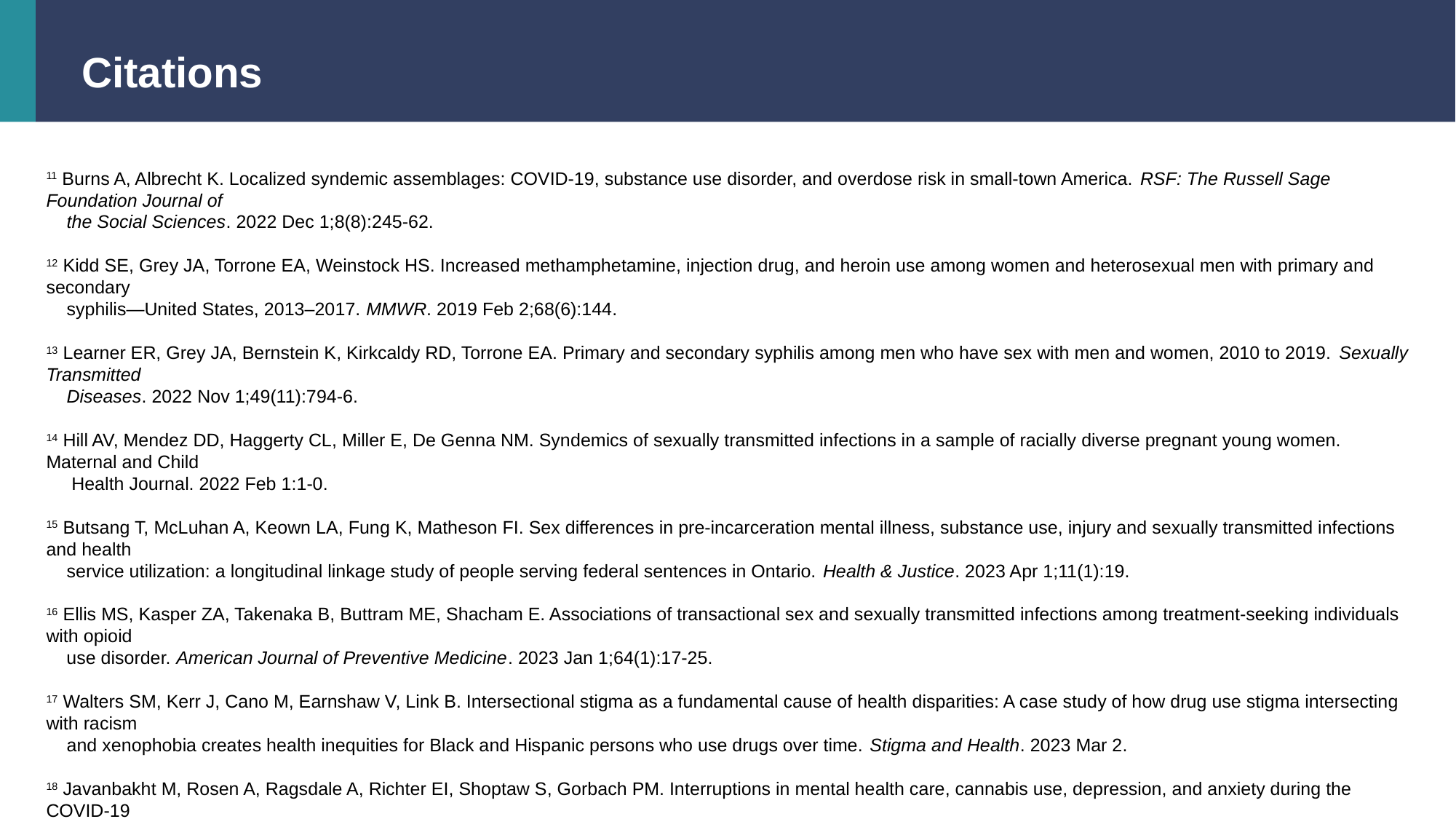

Citations
11 Burns A, Albrecht K. Localized syndemic assemblages: COVID-19, substance use disorder, and overdose risk in small-town America. RSF: The Russell Sage Foundation Journal of
    the Social Sciences. 2022 Dec 1;8(8):245-62.

12 Kidd SE, Grey JA, Torrone EA, Weinstock HS. Increased methamphetamine, injection drug, and heroin use among women and heterosexual men with primary and secondary
    syphilis—United States, 2013–2017. MMWR. 2019 Feb 2;68(6):144.

13 Learner ER, Grey JA, Bernstein K, Kirkcaldy RD, Torrone EA. Primary and secondary syphilis among men who have sex with men and women, 2010 to 2019. Sexually Transmitted
    Diseases. 2022 Nov 1;49(11):794-6.

14 Hill AV, Mendez DD, Haggerty CL, Miller E, De Genna NM. Syndemics of sexually transmitted infections in a sample of racially diverse pregnant young women. Maternal and Child
     Health Journal. 2022 Feb 1:1-0.
15 Butsang T, McLuhan A, Keown LA, Fung K, Matheson FI. Sex differences in pre-incarceration mental illness, substance use, injury and sexually transmitted infections and health
    service utilization: a longitudinal linkage study of people serving federal sentences in Ontario. Health & Justice. 2023 Apr 1;11(1):19.

16 Ellis MS, Kasper ZA, Takenaka B, Buttram ME, Shacham E. Associations of transactional sex and sexually transmitted infections among treatment-seeking individuals with opioid
    use disorder. American Journal of Preventive Medicine. 2023 Jan 1;64(1):17-25.

17 Walters SM, Kerr J, Cano M, Earnshaw V, Link B. Intersectional stigma as a fundamental cause of health disparities: A case study of how drug use stigma intersecting with racism
    and xenophobia creates health inequities for Black and Hispanic persons who use drugs over time. Stigma and Health. 2023 Mar 2.

18 Javanbakht M, Rosen A, Ragsdale A, Richter EI, Shoptaw S, Gorbach PM. Interruptions in mental health care, cannabis use, depression, and anxiety during the COVID-19
    pandemic: findings from a cohort of HIV-positive and HIV-negative MSM in Los Angeles, California. Journal of Urban Health. 2022 Apr;99(2):305-15.

19 Shoptaw S, Li MJ, Javanbakht M, Ragsdale A, Goodman-Meza D, Gorbach PM. Frequency of reported methamphetamine use linked to prevalence of clinical conditions, sexual risk
    behaviors, and social adversity in diverse men who have sex with men in Los Angeles. Drug and Alcohol Dependence. 2022 Mar 1;232:109320